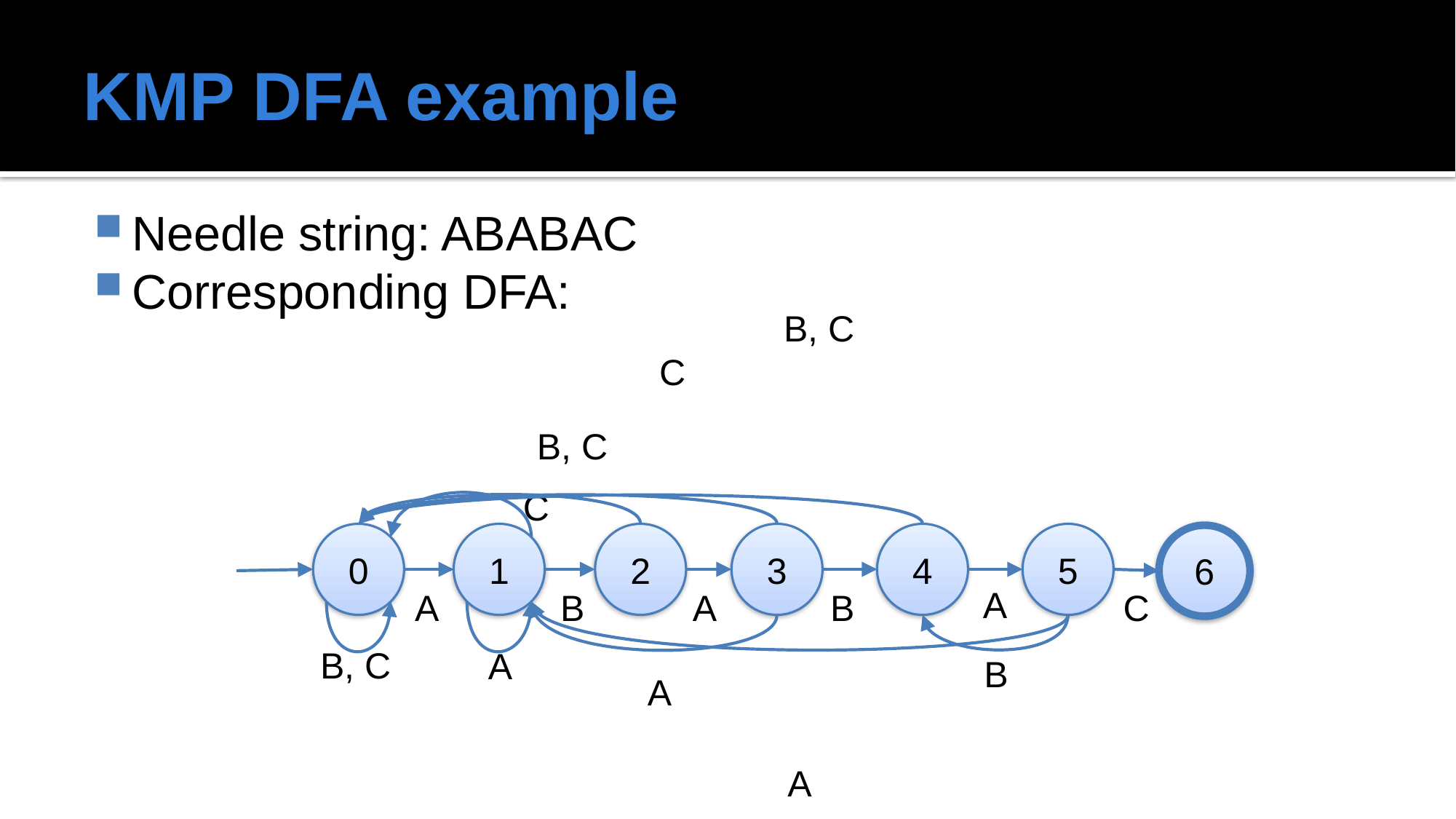

# KMP DFA example
Needle string: ABABAC
Corresponding DFA:
B, C
C
B, C
C
0
1
2
3
4
5
6
A
B
A
B
C
A
B, C
A
B
A
A